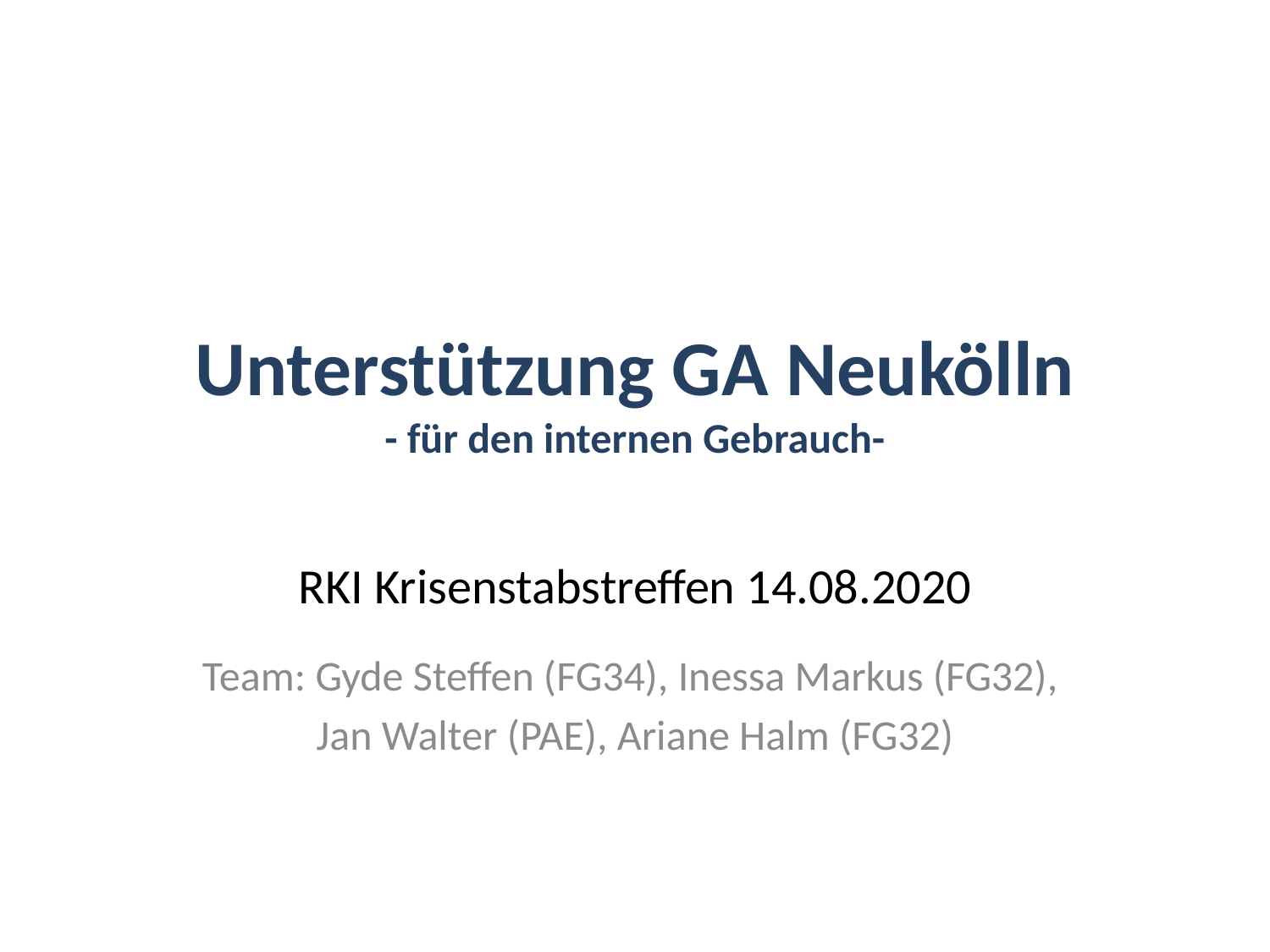

# Unterstützung GA Neukölln - für den internen Gebrauch- RKI Krisenstabstreffen 14.08.2020
Team: Gyde Steffen (FG34), Inessa Markus (FG32),
Jan Walter (PAE), Ariane Halm (FG32)